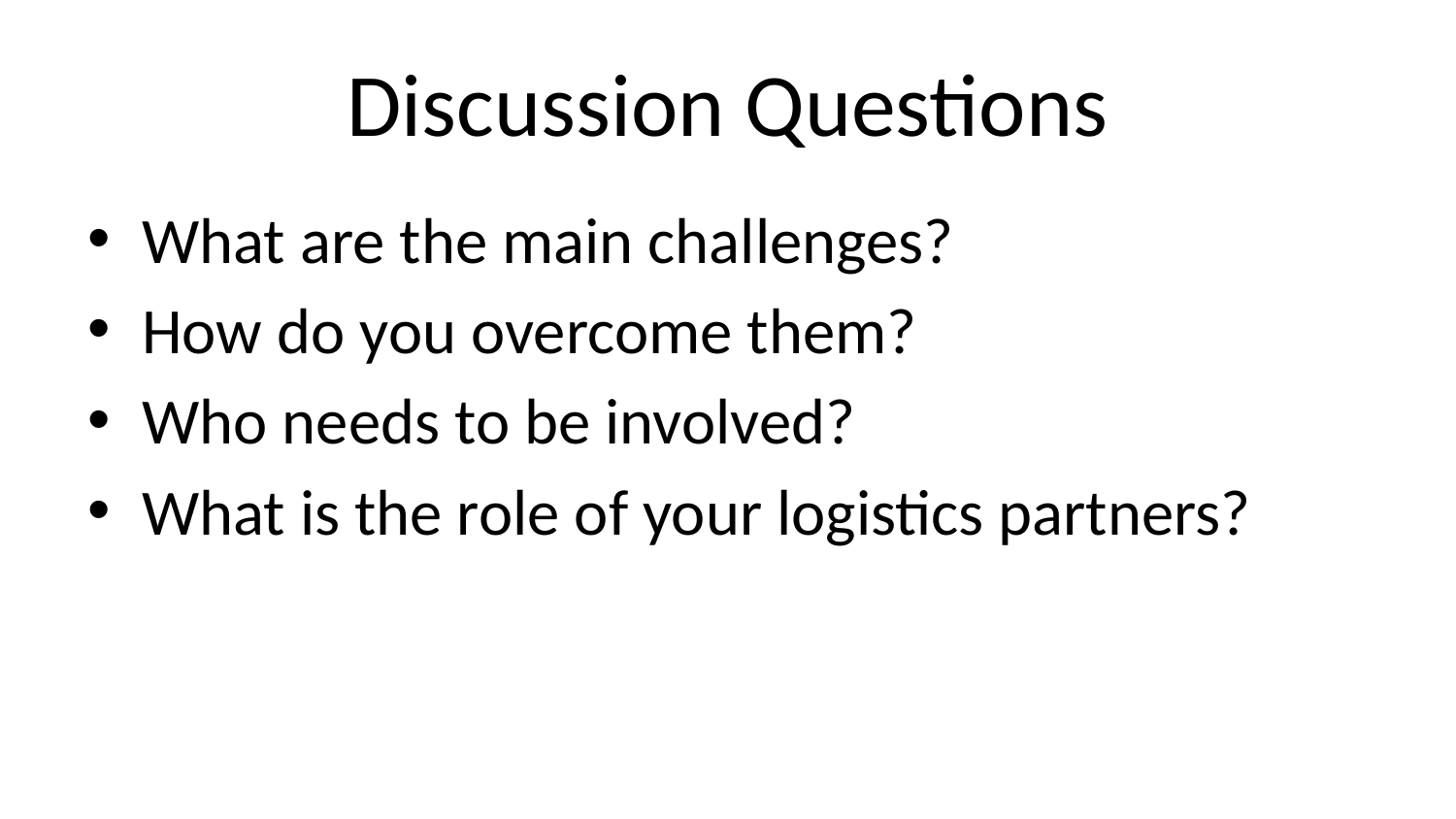

# Discussion Questions
What are the main challenges?
How do you overcome them?
Who needs to be involved?
What is the role of your logistics partners?